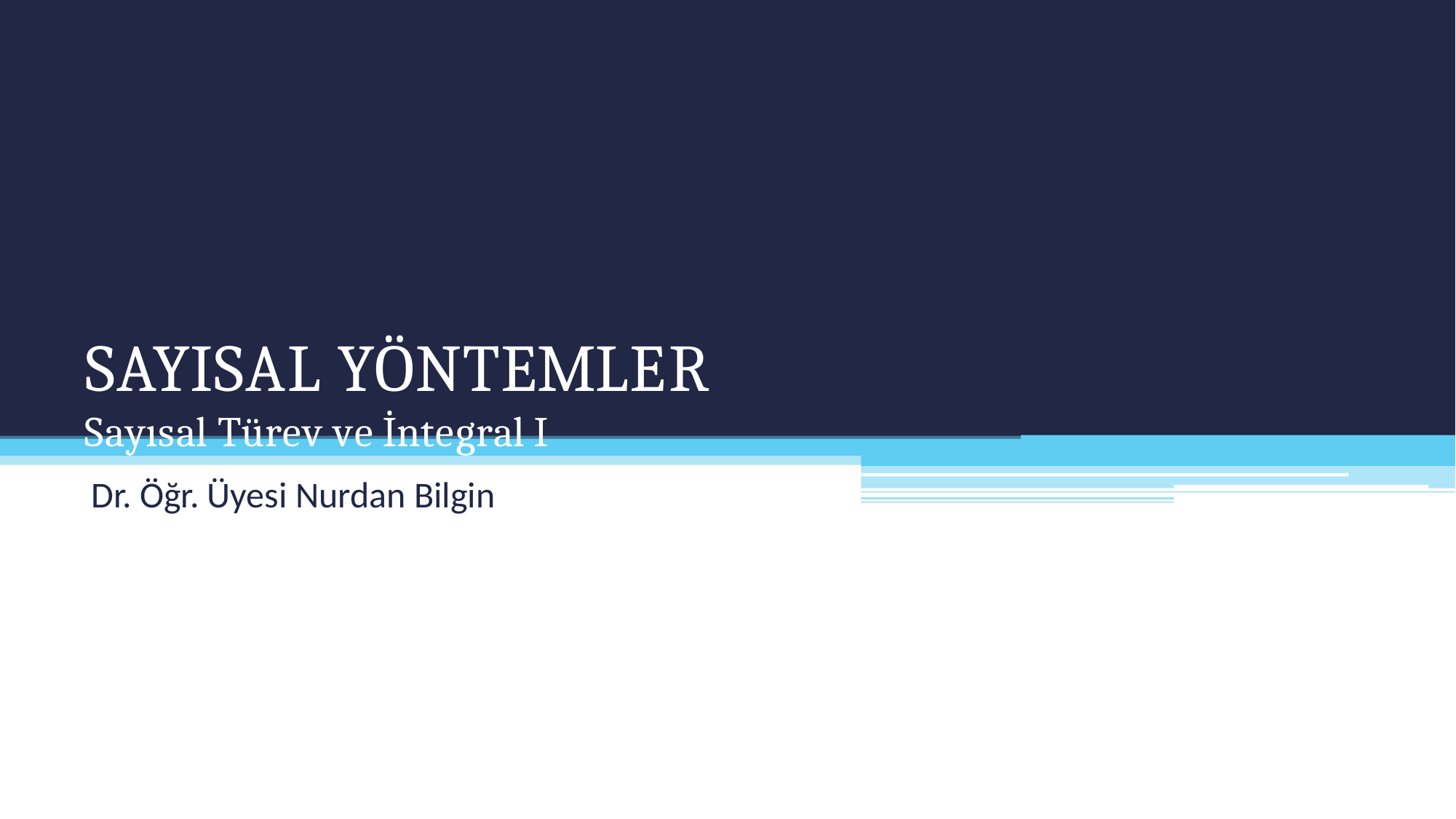

# SAYISAL YÖNTEMLER Sayısal Türev ve İntegral I
Dr. Öğr. Üyesi Nurdan Bilgin